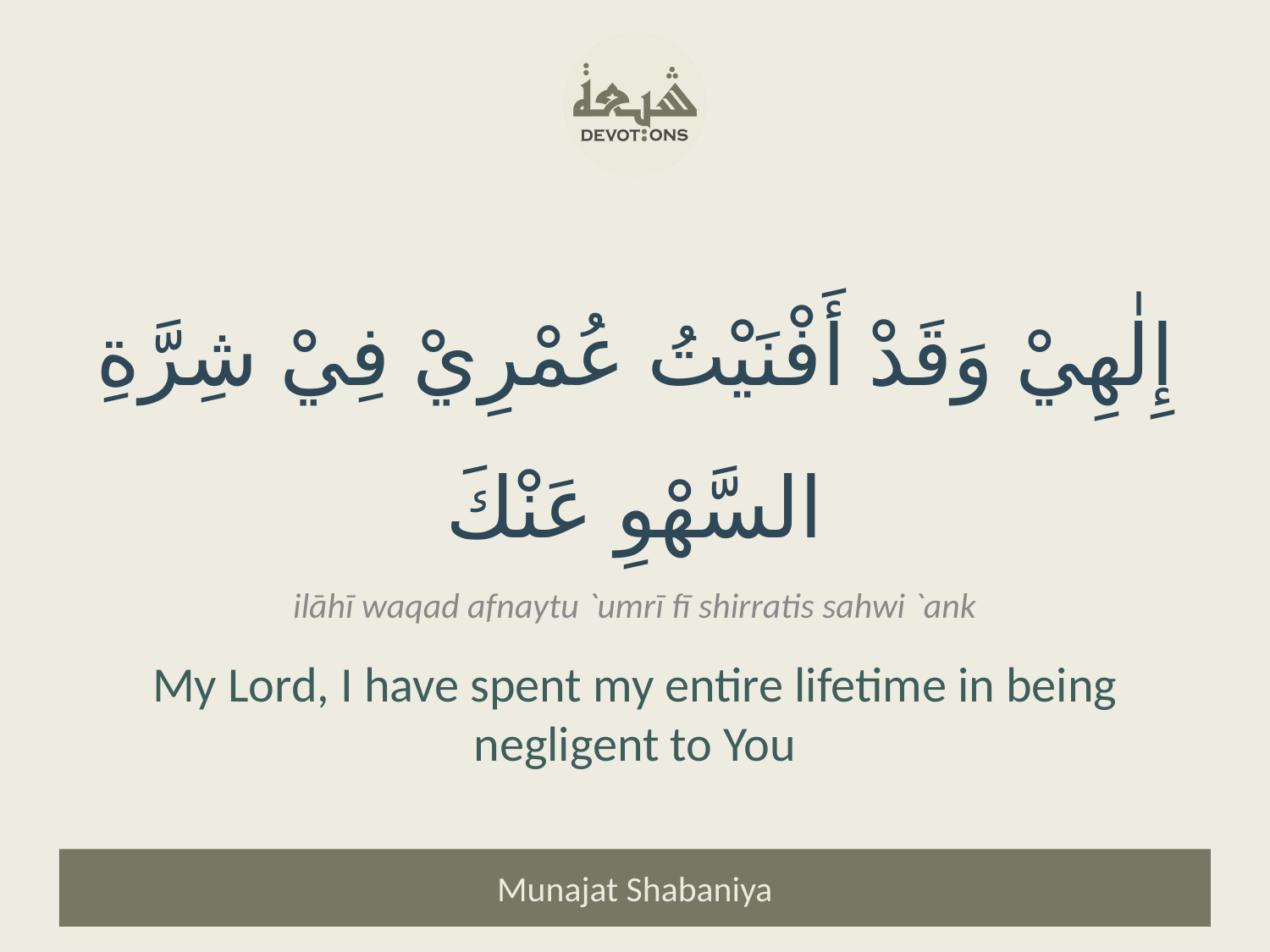

إِلٰهِيْ وَقَدْ أَفْنَيْتُ عُمْرِيْ فِيْ شِرَّةِ السَّهْوِ عَنْكَ
ilāhī waqad afnaytu `umrī fī shirratis sahwi `ank
My Lord, I have spent my entire lifetime in being negligent to You
Munajat Shabaniya